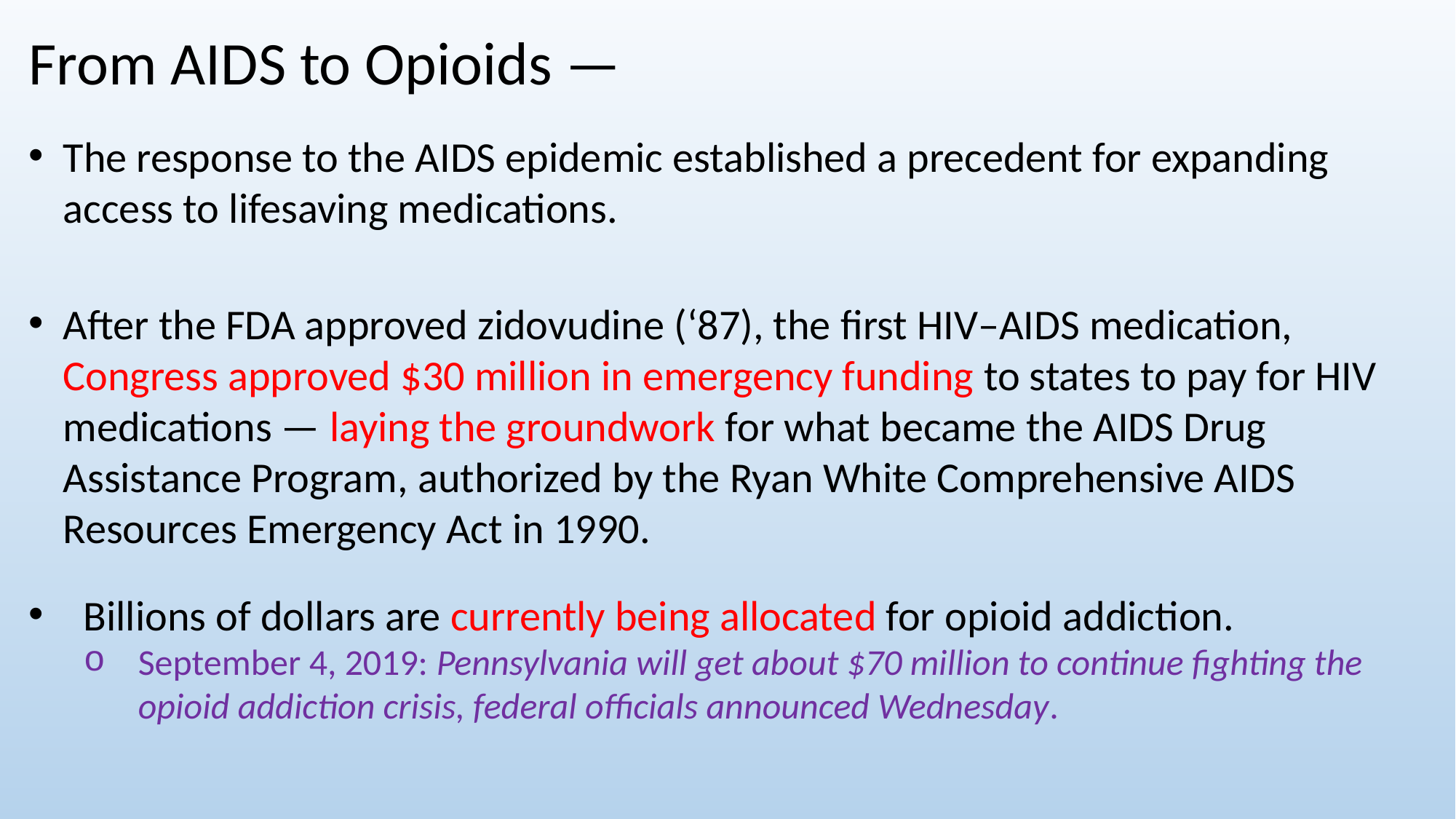

From AIDS to Opioids —

The response to the AIDS epidemic established a precedent for expanding access to lifesaving medications.

After the FDA approved zidovudine (‘87), the first HIV–AIDS medication, Congress approved $30 million in emergency funding to states to pay for HIV medications — laying the groundwork for what became the AIDS Drug Assistance Program, authorized by the Ryan White Comprehensive AIDS Resources Emergency Act in 1990.

Billions of dollars are currently being allocated for opioid addiction.
September 4, 2019: Pennsylvania will get about $70 million to continue fighting the opioid addiction crisis, federal officials announced Wednesday.